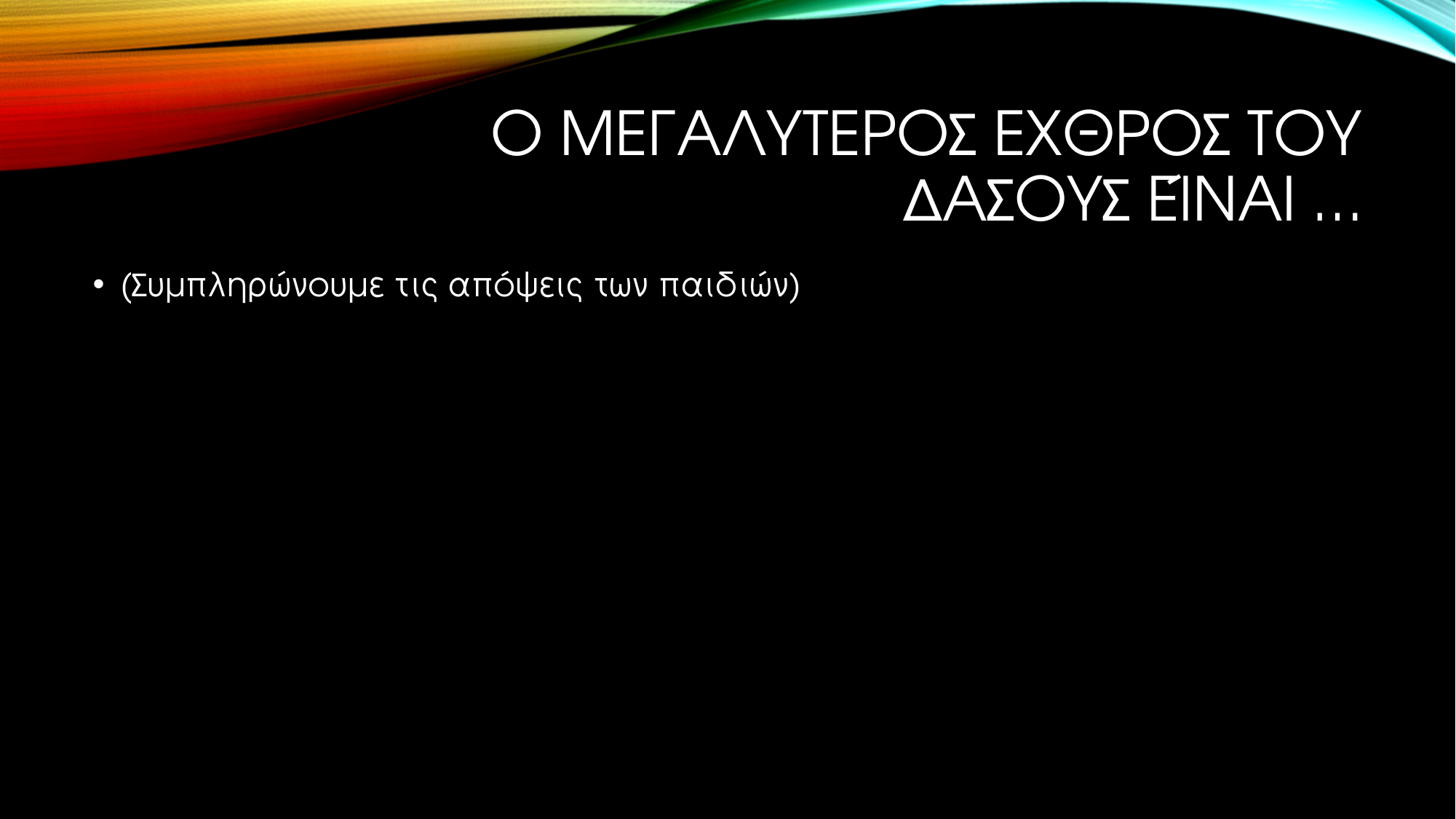

# Ο ΜΕΓΑΛΥΤΕΡΟΣ ΕΧΘΡΟΣ ΤΟΥ ΔΑΣΟΥΣ ΕΊΝΑΙ …
(Συμπληρώνουμε τις απόψεις των παιδιών)